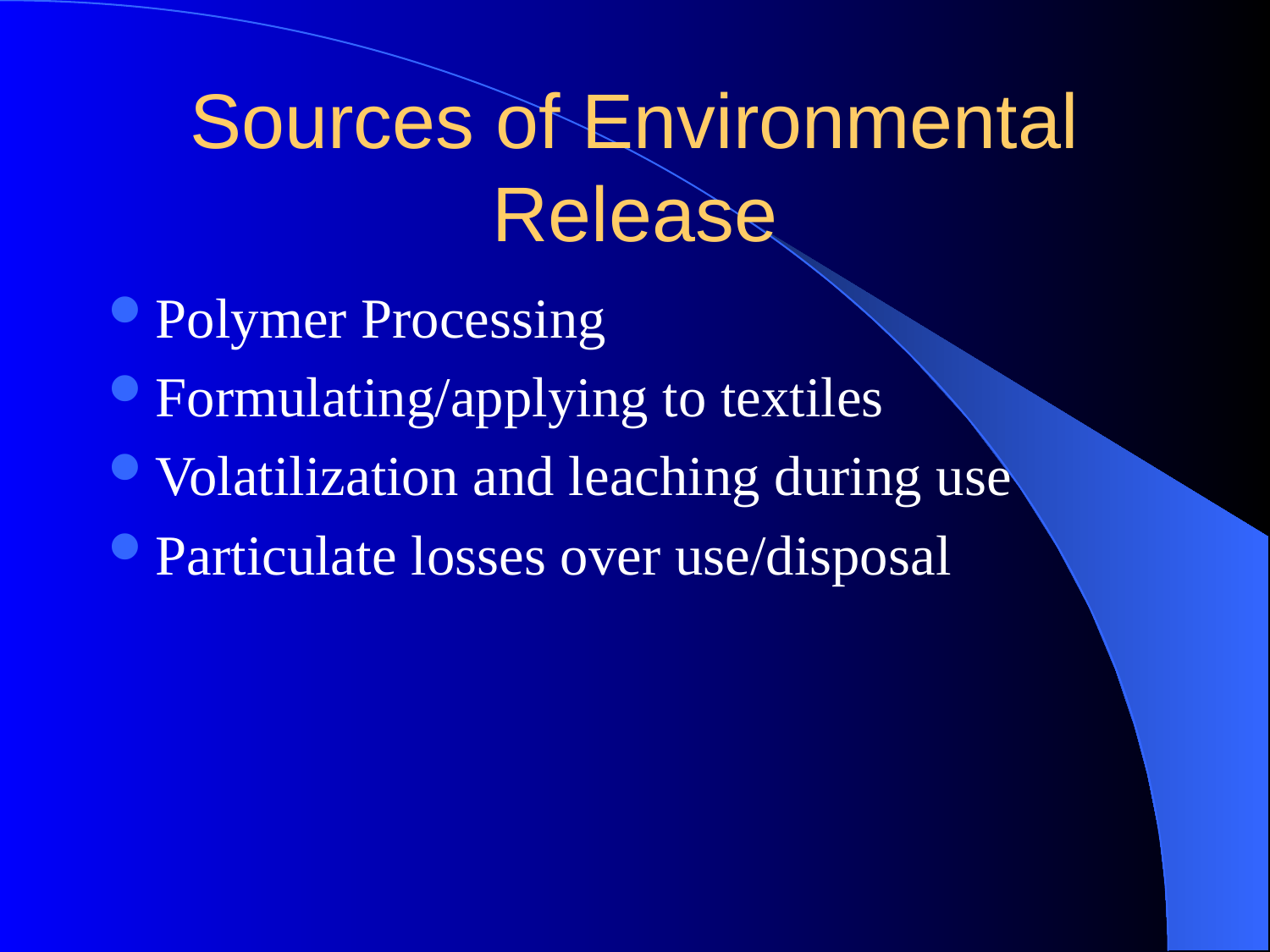

# Sources of Environmental Release
Polymer Processing
Formulating/applying to textiles
Volatilization and leaching during use
Particulate losses over use/disposal